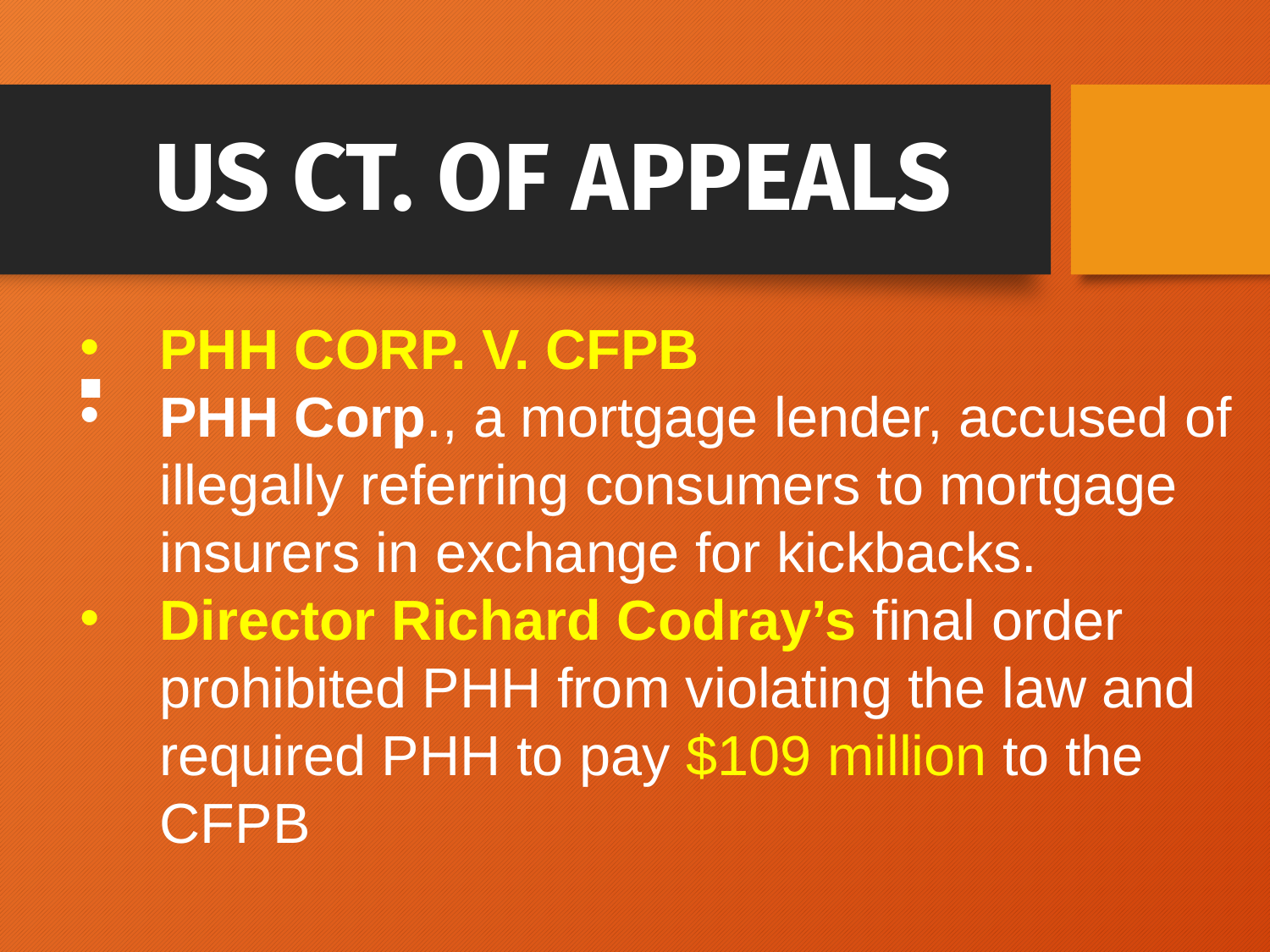

# US CT. OF APPEALS

PHH CORP. V. CFPB
PHH Corp., a mortgage lender, accused of illegally referring consumers to mortgage insurers in exchange for kickbacks.
Director Richard Codray’s final order prohibited PHH from violating the law and required PHH to pay $109 million to the CFPB